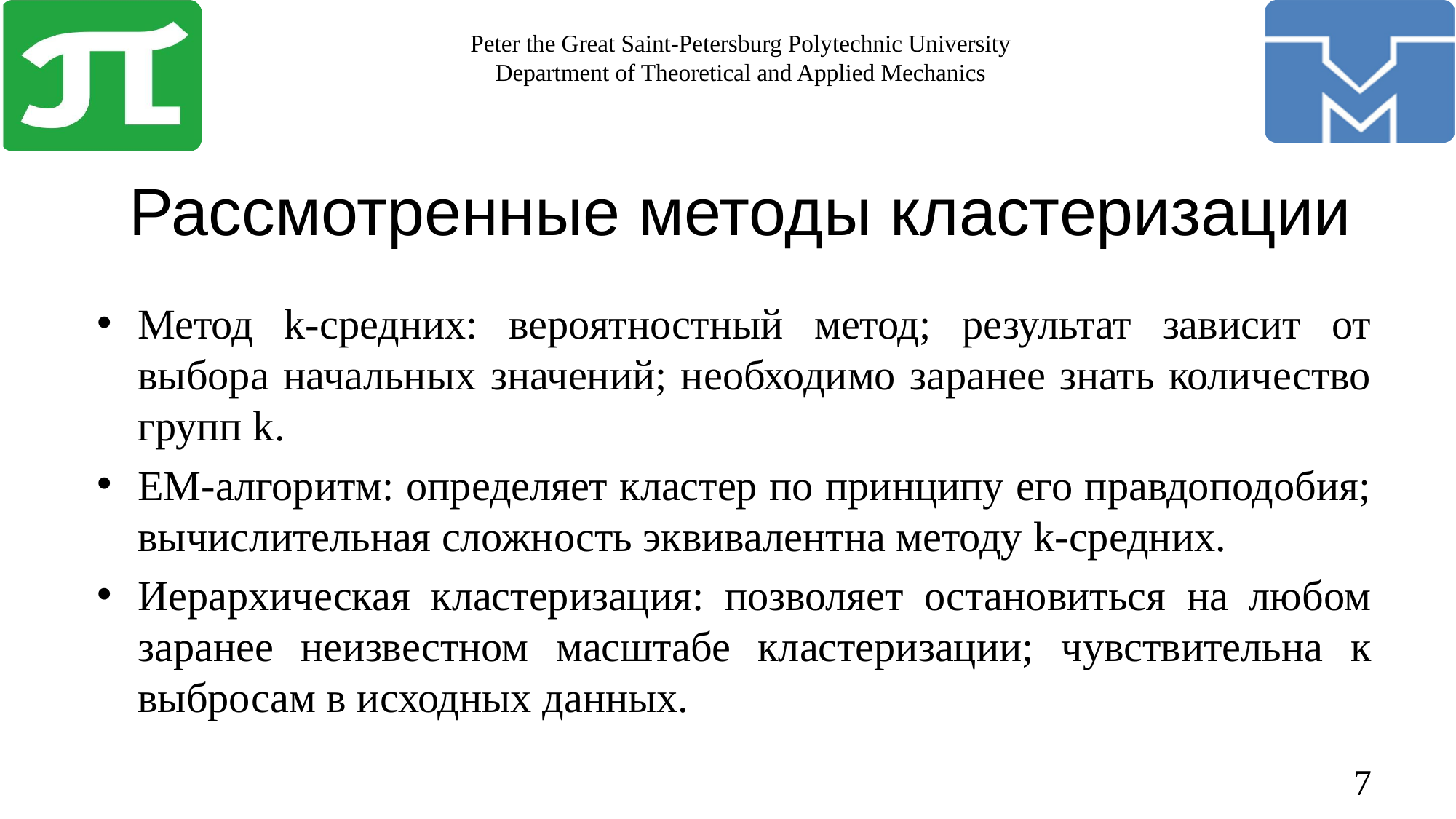

# Рассмотренные методы кластеризации
Метод k-средних: вероятностный метод; результат зависит от выбора начальных значений; необходимо заранее знать количество групп k.
EM-алгоритм: определяет кластер по принципу его правдоподобия; вычислительная сложность эквивалентна методу k-средних.
Иерархическая кластеризация: позволяет остановиться на любом заранее неизвестном масштабе кластеризации; чувствительна к выбросам в исходных данных.

7